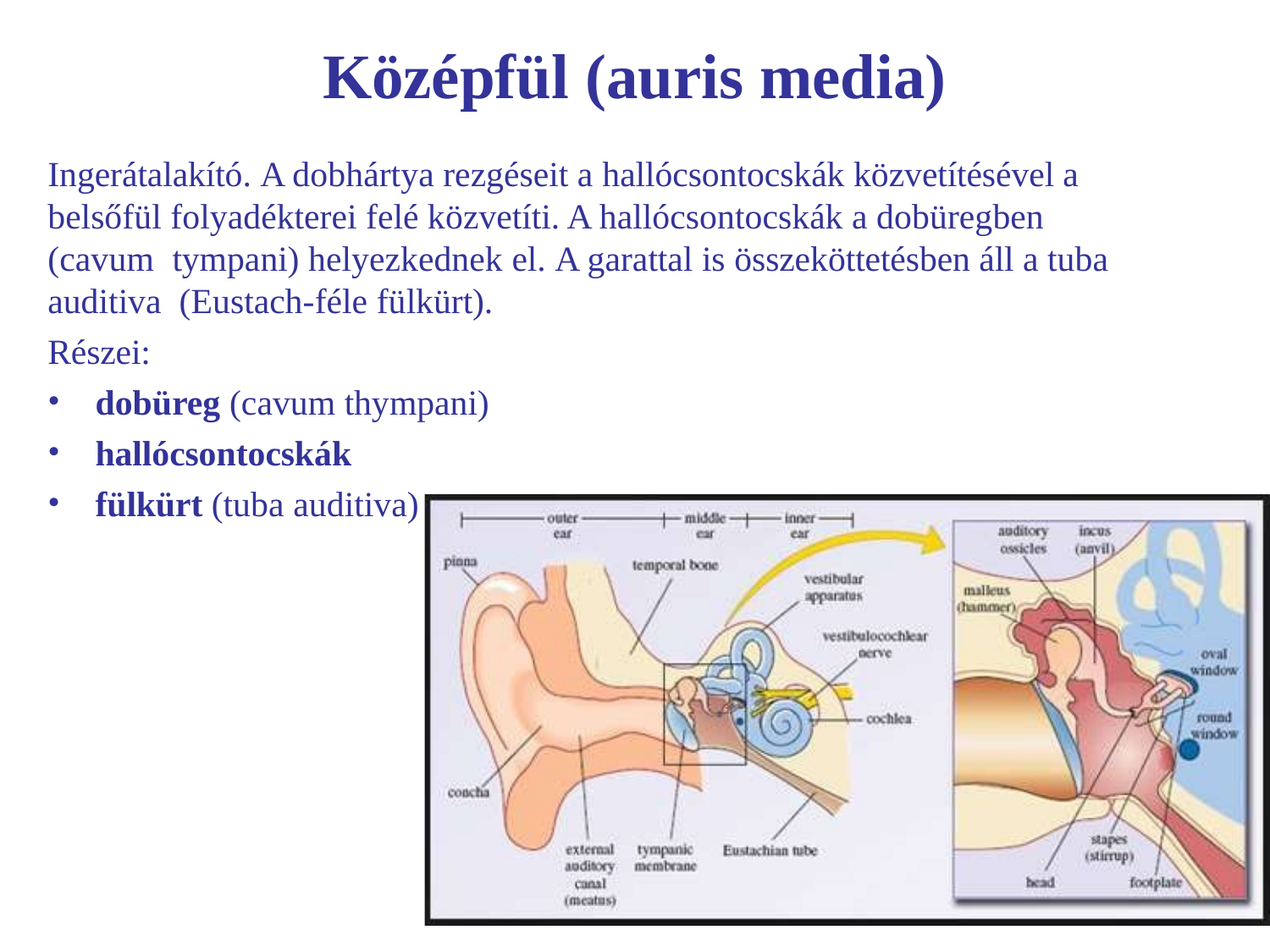

# Középfül (auris media)
Ingerátalakító. A dobhártya rezgéseit a hallócsontocskák közvetítésével a  belsőfül folyadékterei felé közvetíti. A hallócsontocskák a dobüregben (cavum  tympani) helyezkednek el. A garattal is összeköttetésben áll a tuba auditiva  (Eustach-féle fülkürt).
Részei:
dobüreg (cavum thympani)
hallócsontocskák
fülkürt (tuba auditiva)